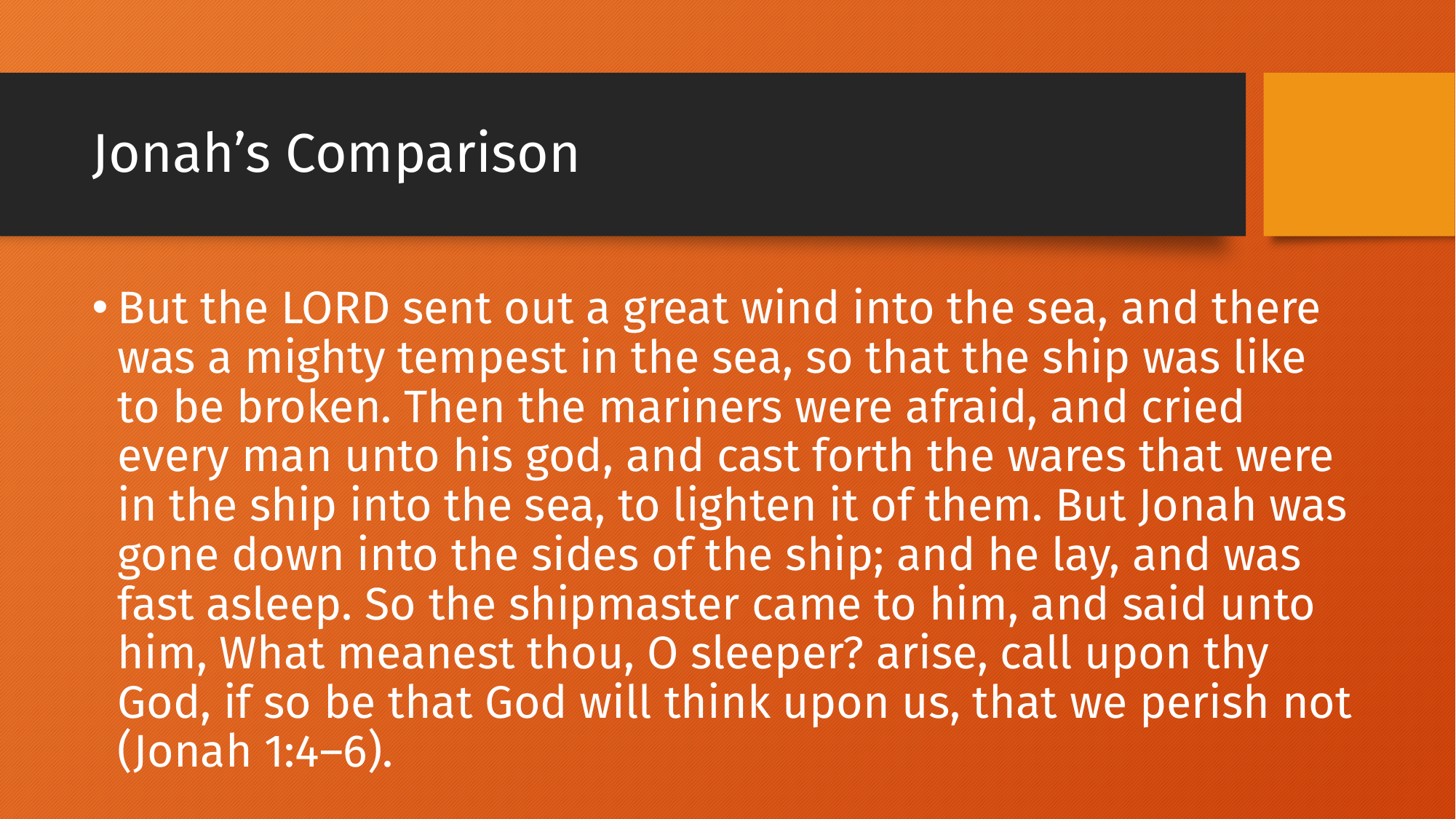

# Jonah’s Comparison
But the LORD sent out a great wind into the sea, and there was a mighty tempest in the sea, so that the ship was like to be broken. Then the mariners were afraid, and cried every man unto his god, and cast forth the wares that were in the ship into the sea, to lighten it of them. But Jonah was gone down into the sides of the ship; and he lay, and was fast asleep. So the shipmaster came to him, and said unto him, What meanest thou, O sleeper? arise, call upon thy God, if so be that God will think upon us, that we perish not (Jonah 1:4–6).